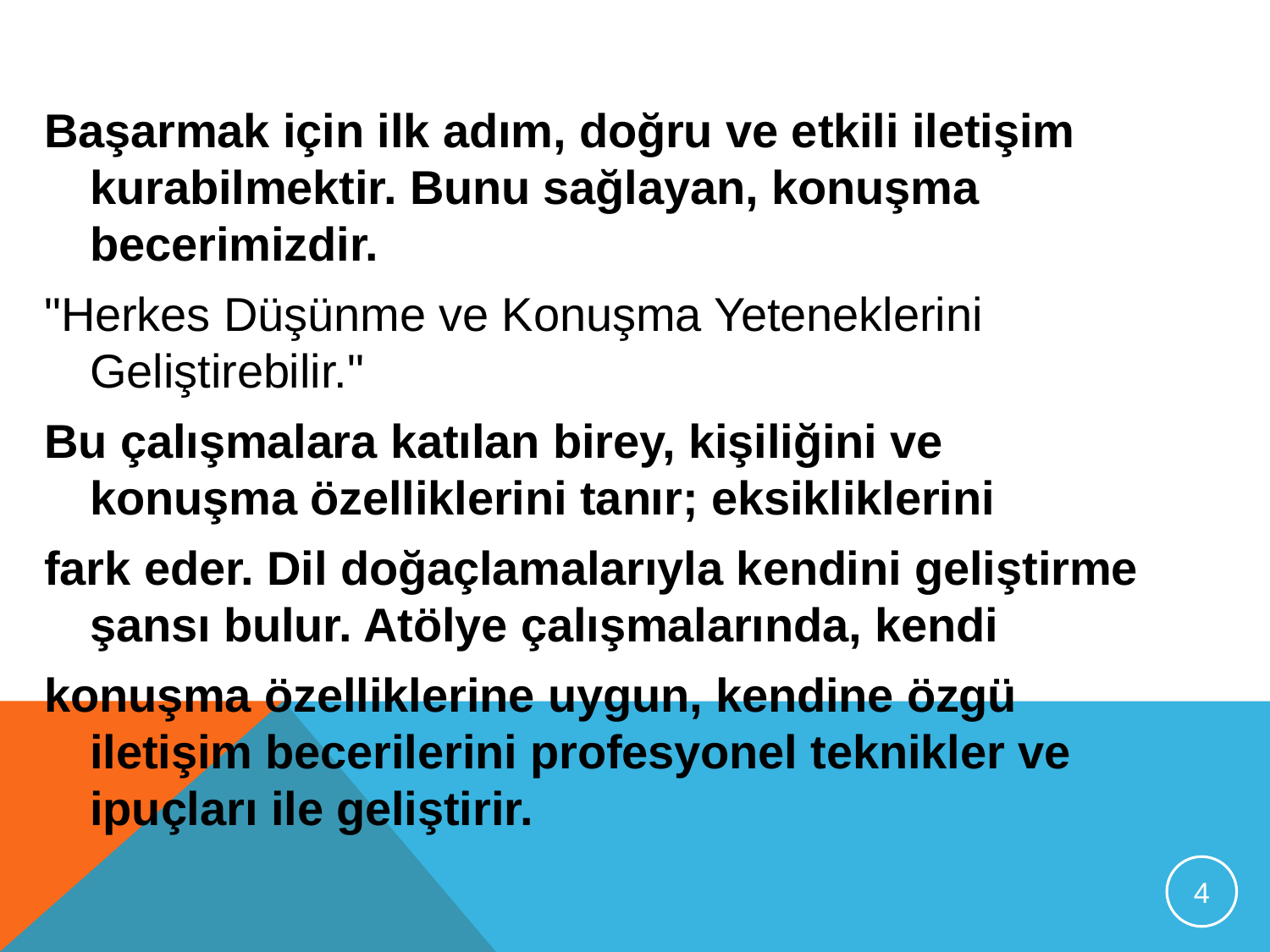

Başarmak için ilk adım, doğru ve etkili iletişim kurabilmektir. Bunu sağlayan, konuşma becerimizdir.
"Herkes Düşünme ve Konuşma Yeteneklerini Geliştirebilir."
Bu çalışmalara katılan birey, kişiliğini ve konuşma özelliklerini tanır; eksikliklerini
fark eder. Dil doğaçlamalarıyla kendini geliştirme şansı bulur. Atölye çalışmalarında, kendi
konuşma özelliklerine uygun, kendine özgü iletişim becerilerini profesyonel teknikler ve ipuçları ile geliştirir.
4